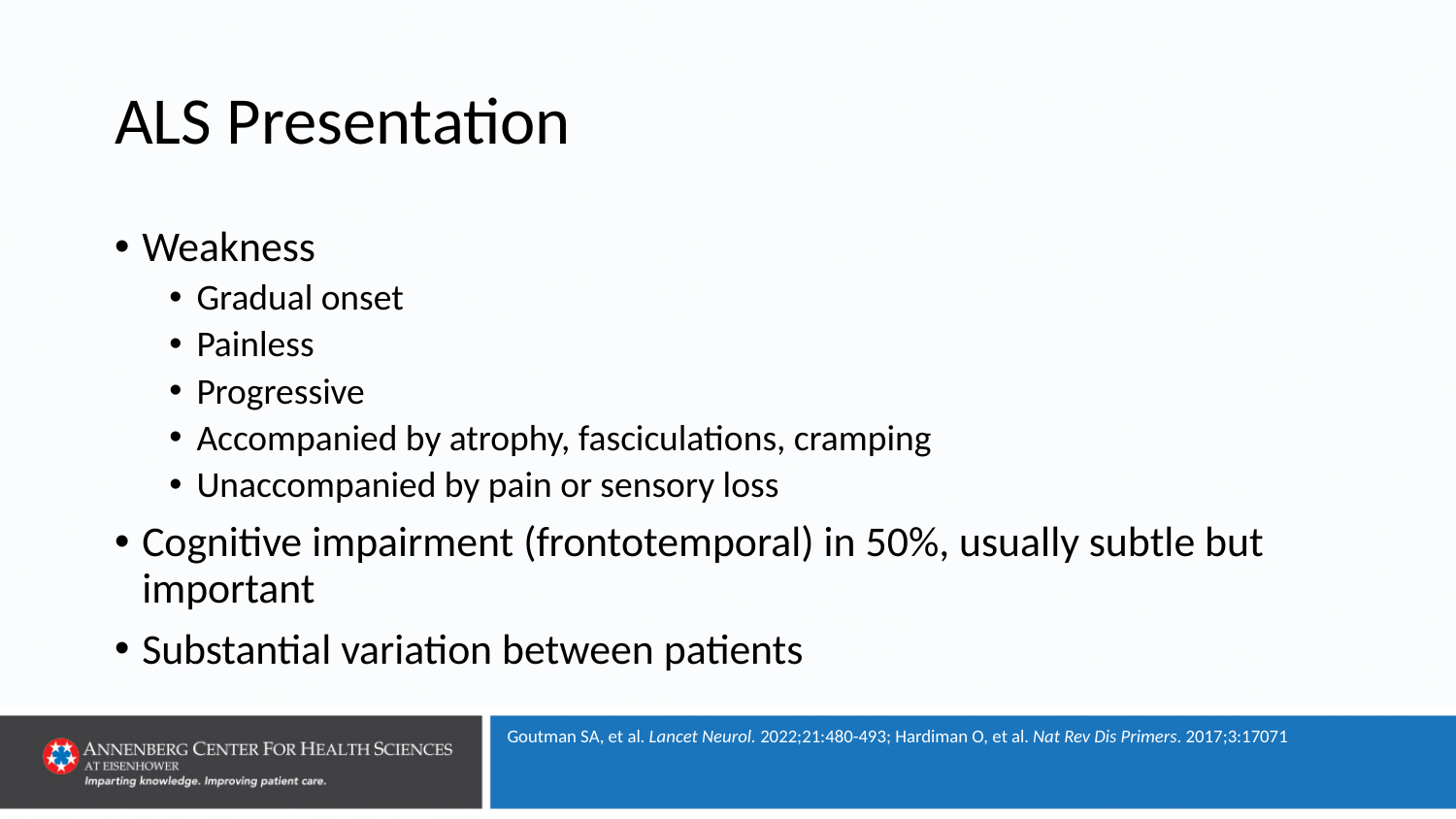

# ALS Presentation
Weakness
Gradual onset
Painless
Progressive
Accompanied by atrophy, fasciculations, cramping
Unaccompanied by pain or sensory loss
Cognitive impairment (frontotemporal) in 50%, usually subtle but important
Substantial variation between patients
Goutman SA, et al. Lancet Neurol. 2022;21:480-493; Hardiman O, et al. Nat Rev Dis Primers. 2017;3:17071